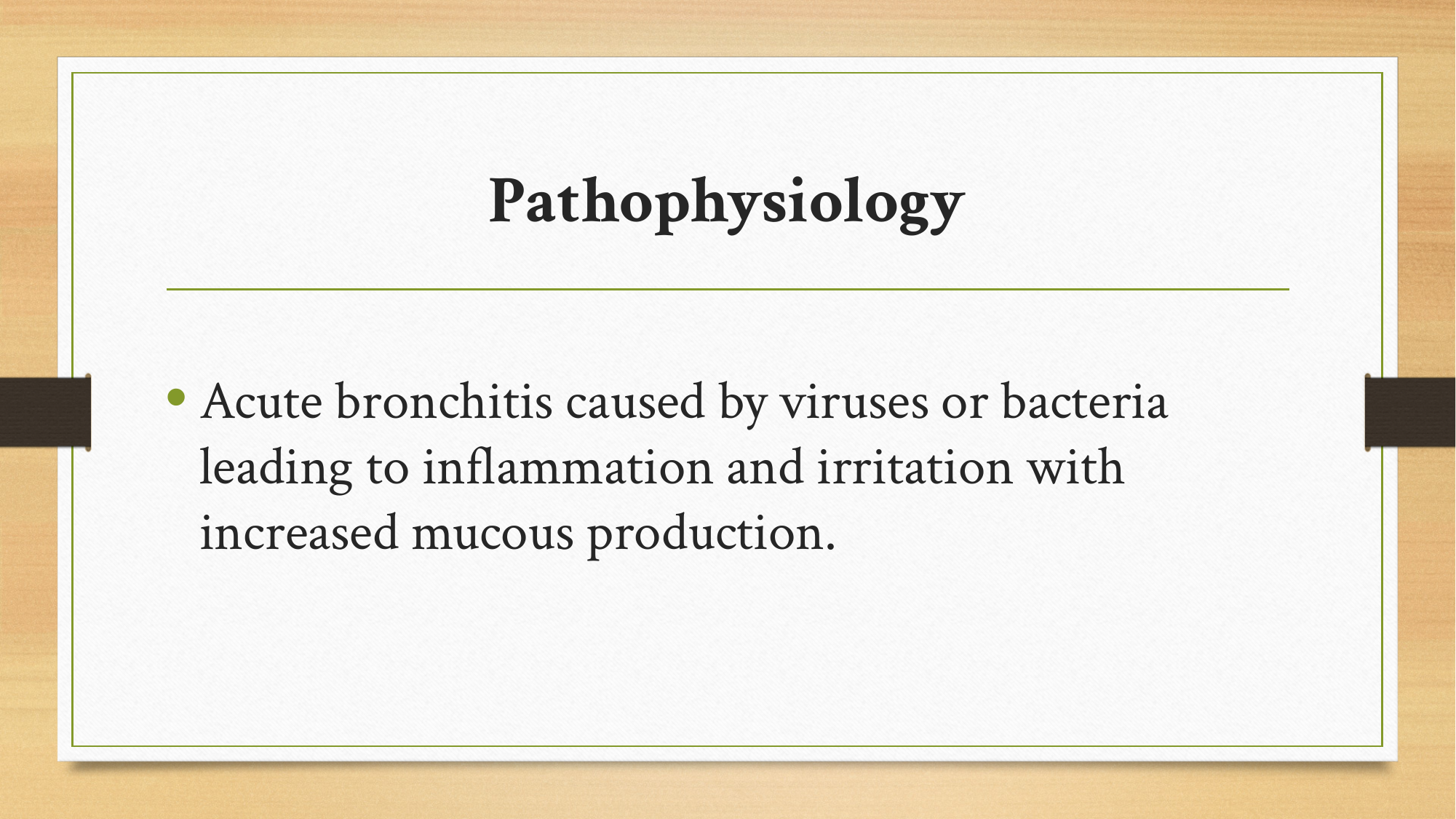

# Pathophysiology

Acute bronchitis caused by viruses or bacteria leading to inflammation and irritation with increased mucous production.

7